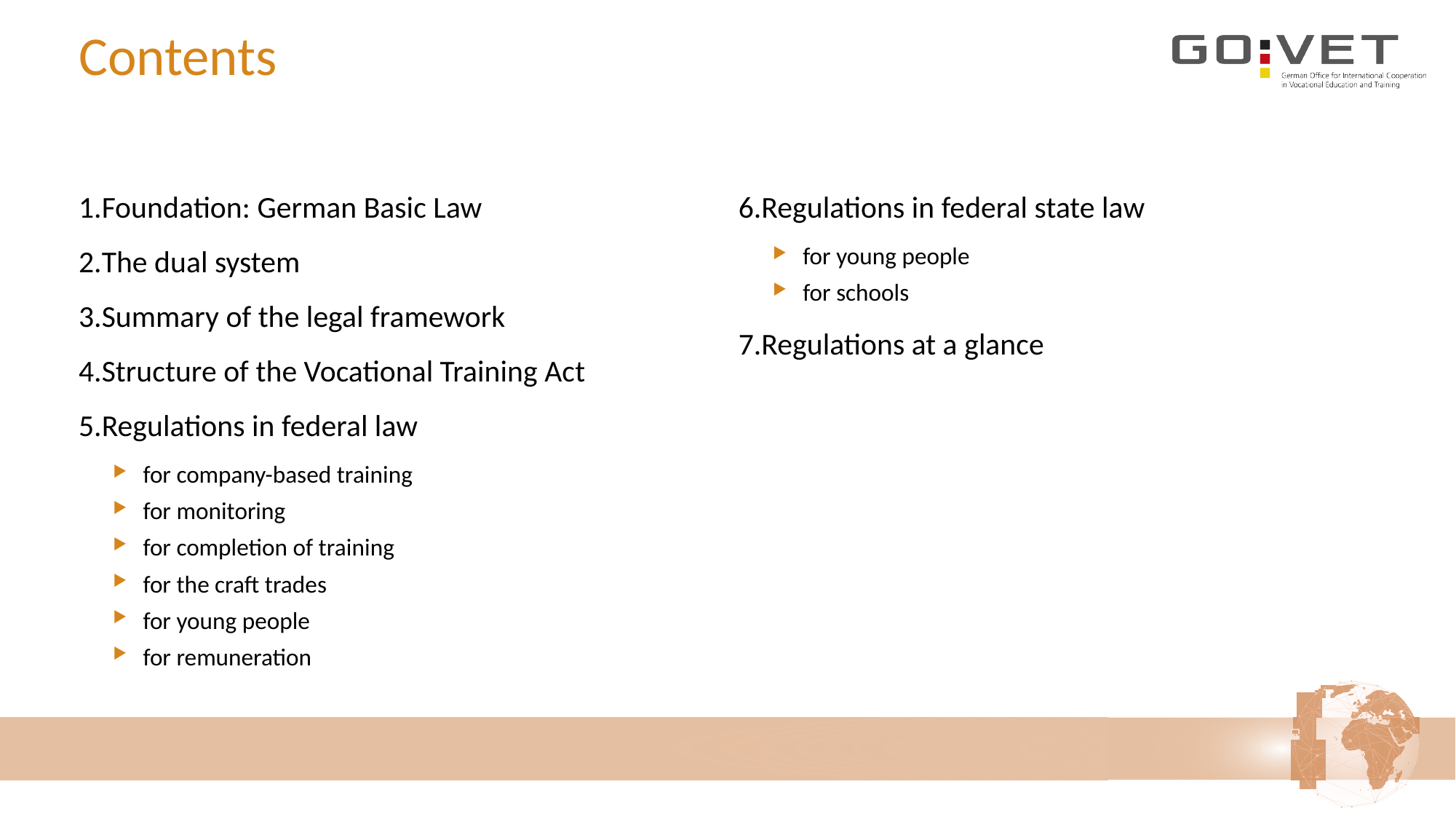

# Contents
Foundation: German Basic Law
The dual system
Summary of the legal framework
Structure of the Vocational Training Act
Regulations in federal law
for company-based training
for monitoring
for completion of training
for the craft trades
for young people
for remuneration
Regulations in federal state law
for young people
for schools
Regulations at a glance